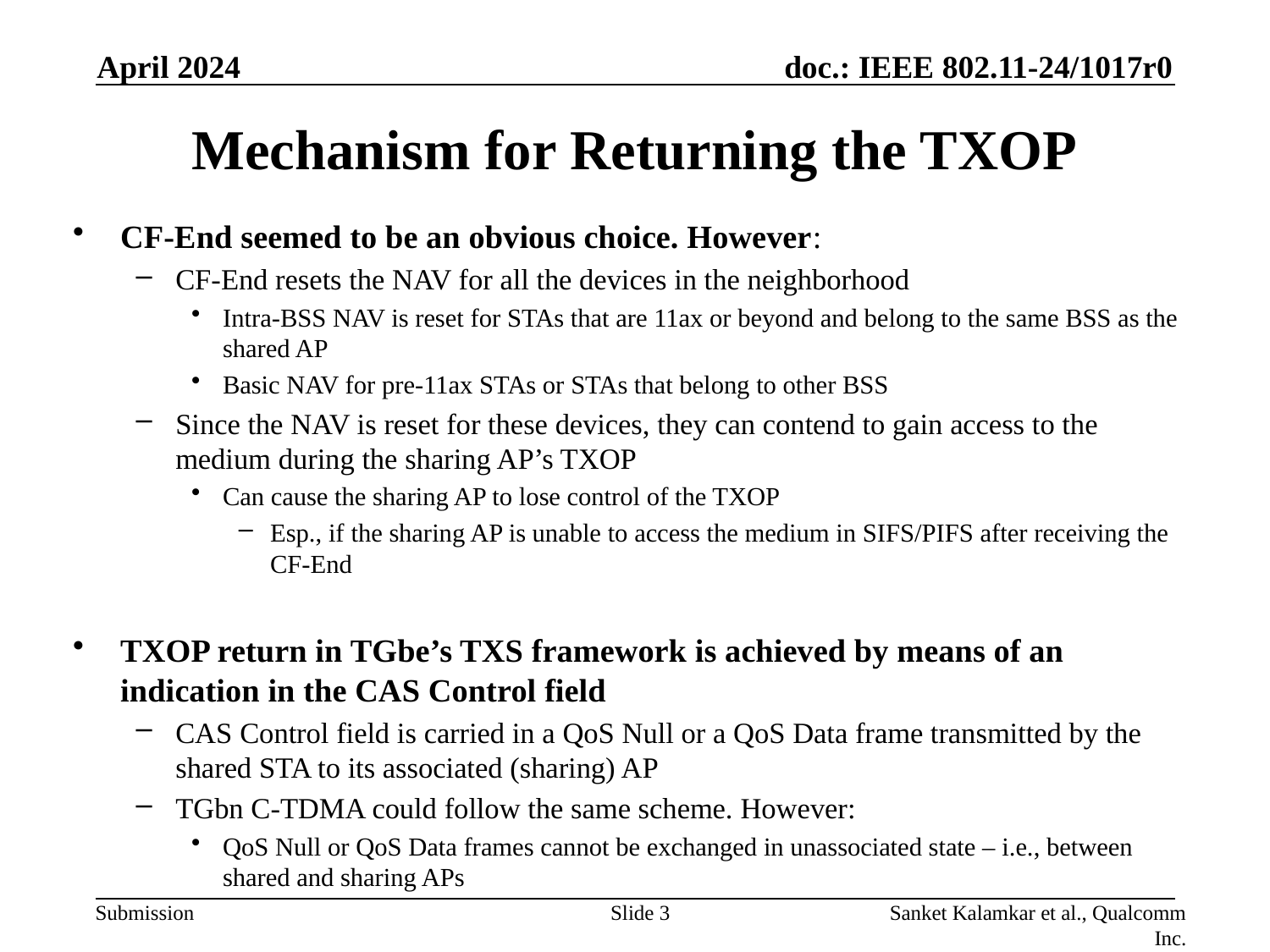

April 2024
# Mechanism for Returning the TXOP
CF-End seemed to be an obvious choice. However:
CF-End resets the NAV for all the devices in the neighborhood
Intra-BSS NAV is reset for STAs that are 11ax or beyond and belong to the same BSS as the shared AP
Basic NAV for pre-11ax STAs or STAs that belong to other BSS
Since the NAV is reset for these devices, they can contend to gain access to the medium during the sharing AP’s TXOP
Can cause the sharing AP to lose control of the TXOP
Esp., if the sharing AP is unable to access the medium in SIFS/PIFS after receiving the CF-End

TXOP return in TGbe’s TXS framework is achieved by means of an indication in the CAS Control field
CAS Control field is carried in a QoS Null or a QoS Data frame transmitted by the shared STA to its associated (sharing) AP
TGbn C-TDMA could follow the same scheme. However:
QoS Null or QoS Data frames cannot be exchanged in unassociated state – i.e., between shared and sharing APs
Slide 3
Sanket Kalamkar et al., Qualcomm Inc.